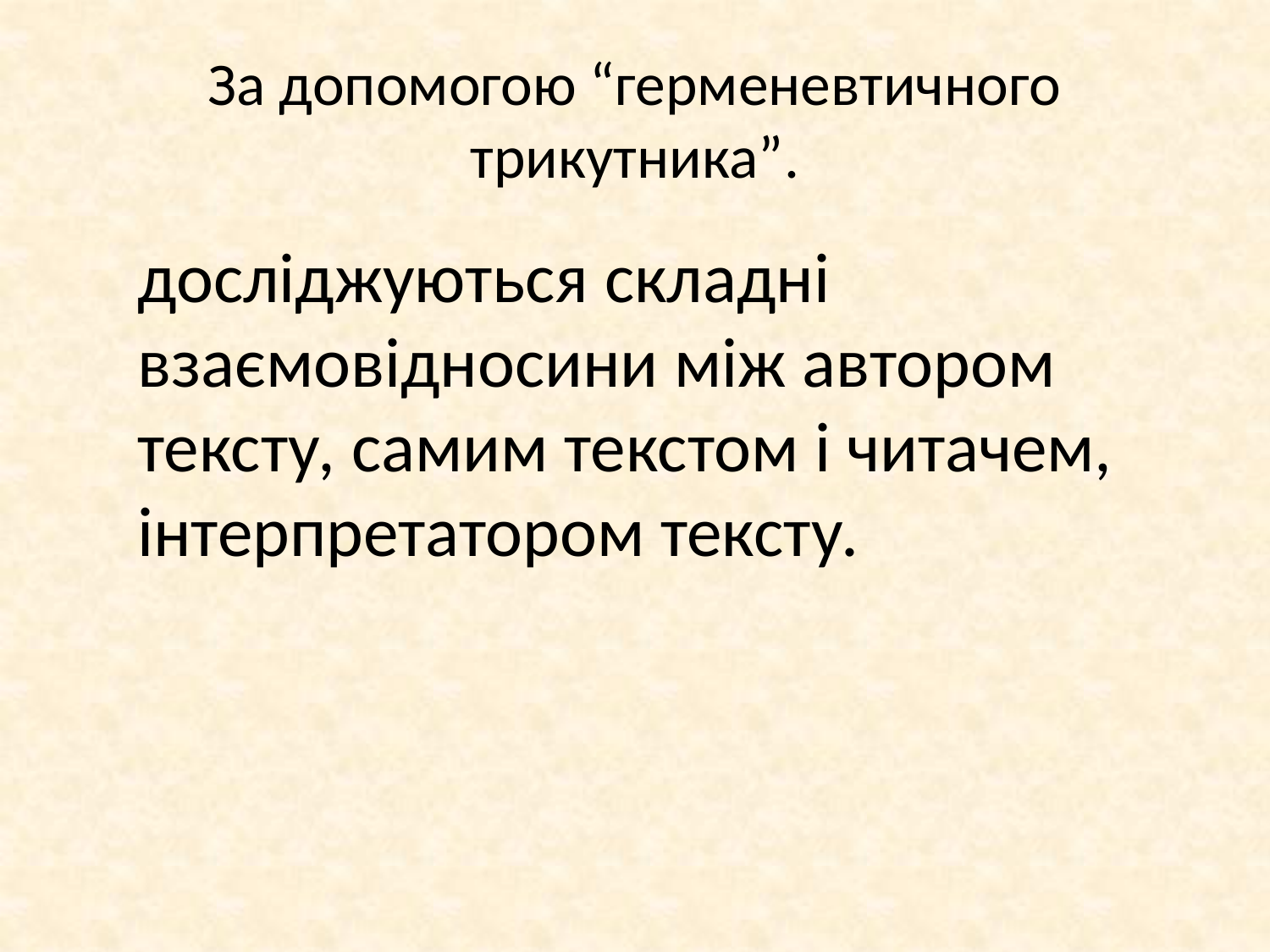

# За допомогою “герменевтичного трикутника”.

досліджуються складні взаємовідносини між автором тексту, самим текстом і читачем, інтерпретатором тексту.